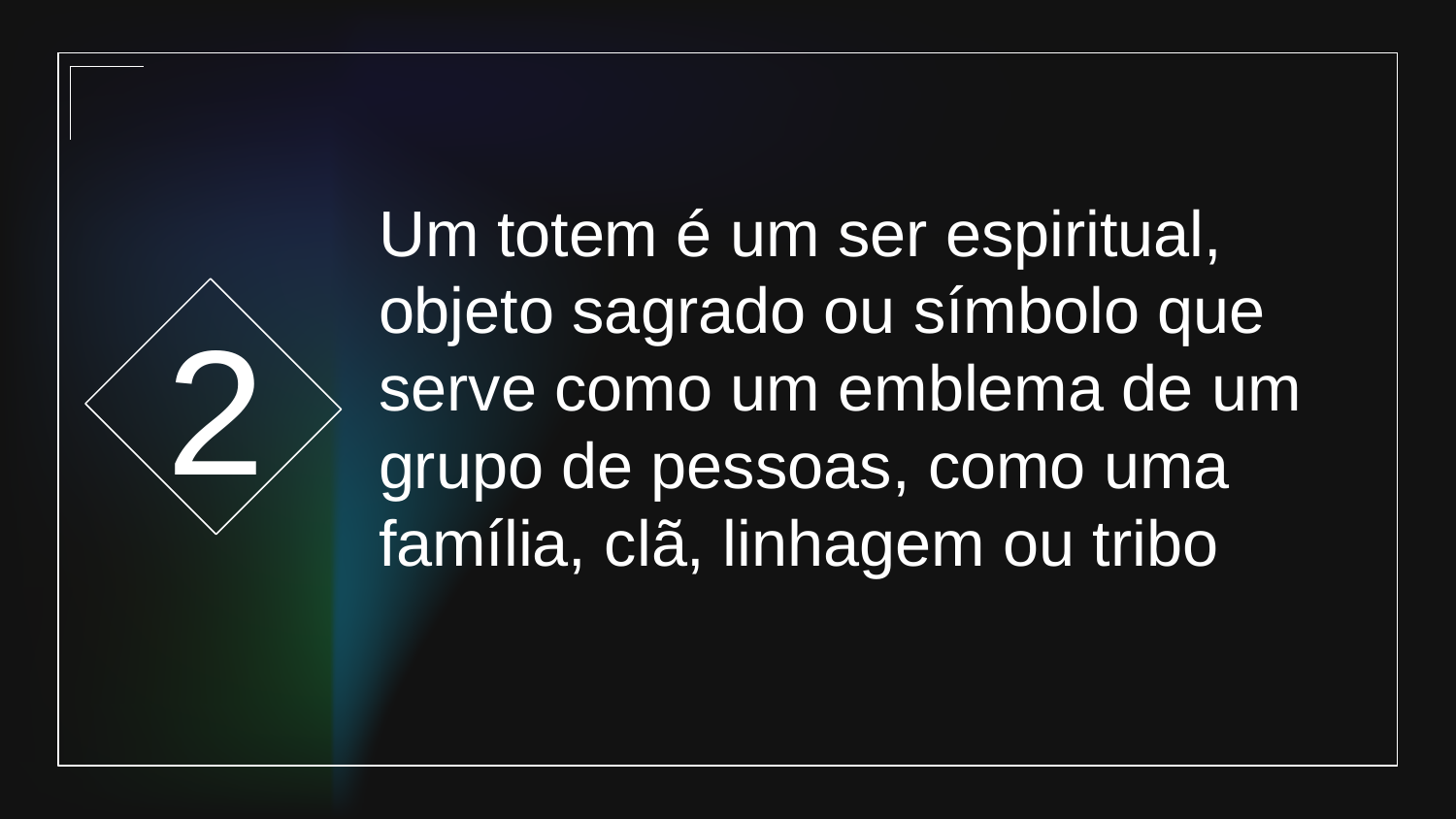

2
# Um totem é um ser espiritual, objeto sagrado ou símbolo que serve como um emblema de um grupo de pessoas, como uma família, clã, linhagem ou tribo